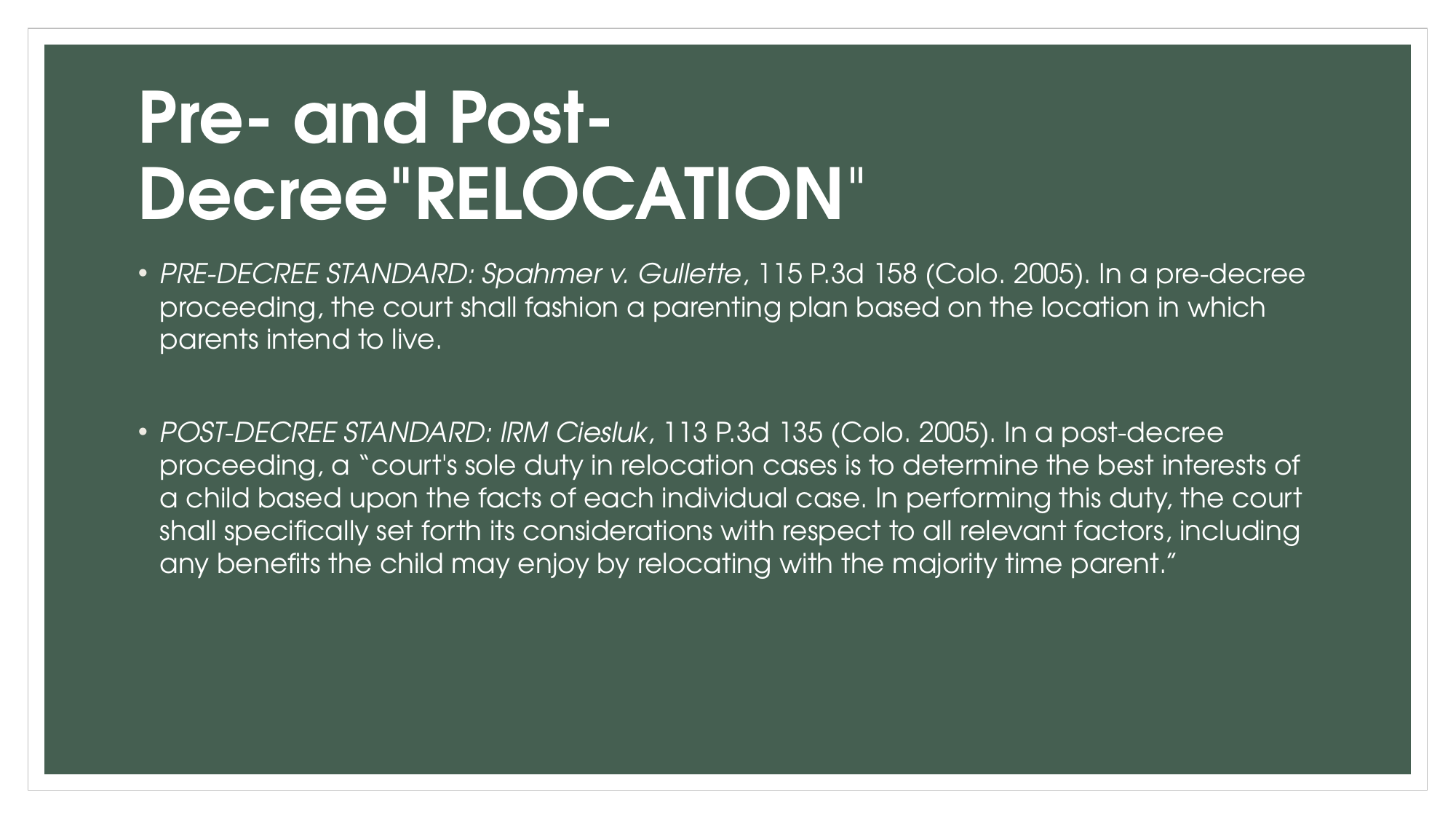

# Pre- and Post-Decree"RELOCATION"
PRE-DECREE STANDARD: Spahmer v. Gullette, 115 P.3d 158 (Colo. 2005). In a pre-decree proceeding, the court shall fashion a parenting plan based on the location in which parents intend to live.

POST-DECREE STANDARD: IRM Ciesluk, 113 P.3d 135 (Colo. 2005). In a post-decree proceeding, a “court's sole duty in relocation cases is to determine the best interests of a child based upon the facts of each individual case. In performing this duty, the court shall specifically set forth its considerations with respect to all relevant factors, including any benefits the child may enjoy by relocating with the majority time parent.”